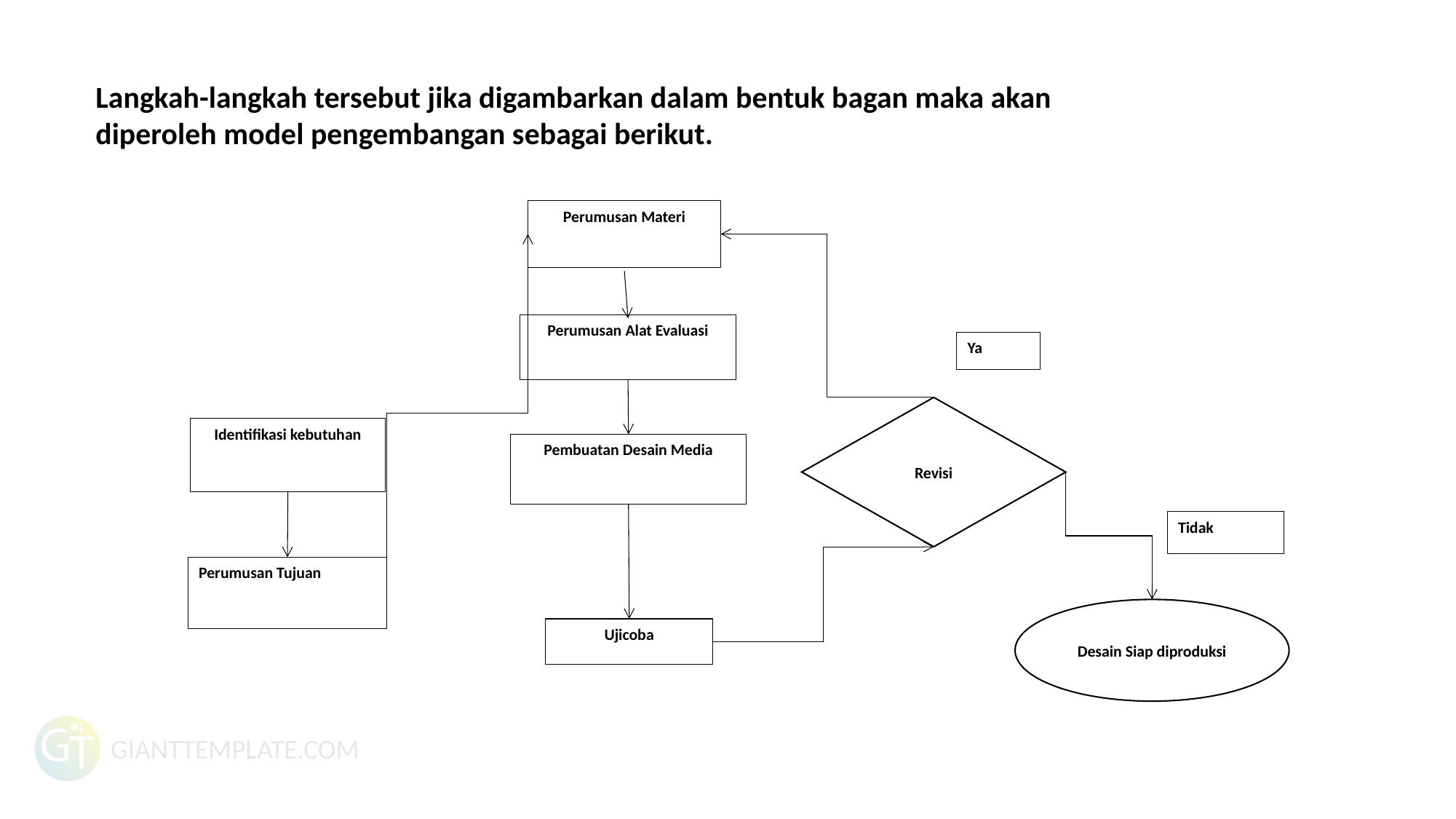

Langkah-langkah tersebut jika digambarkan dalam bentuk bagan maka akan diperoleh model pengembangan sebagai berikut.
Perumusan Materi
Perumusan Alat Evaluasi
Revisi
Identifikasi kebutuhan
Pembuatan Desain Media
Tidak
Perumusan Tujuan
Desain Siap diproduksi
Ujicoba
Ya